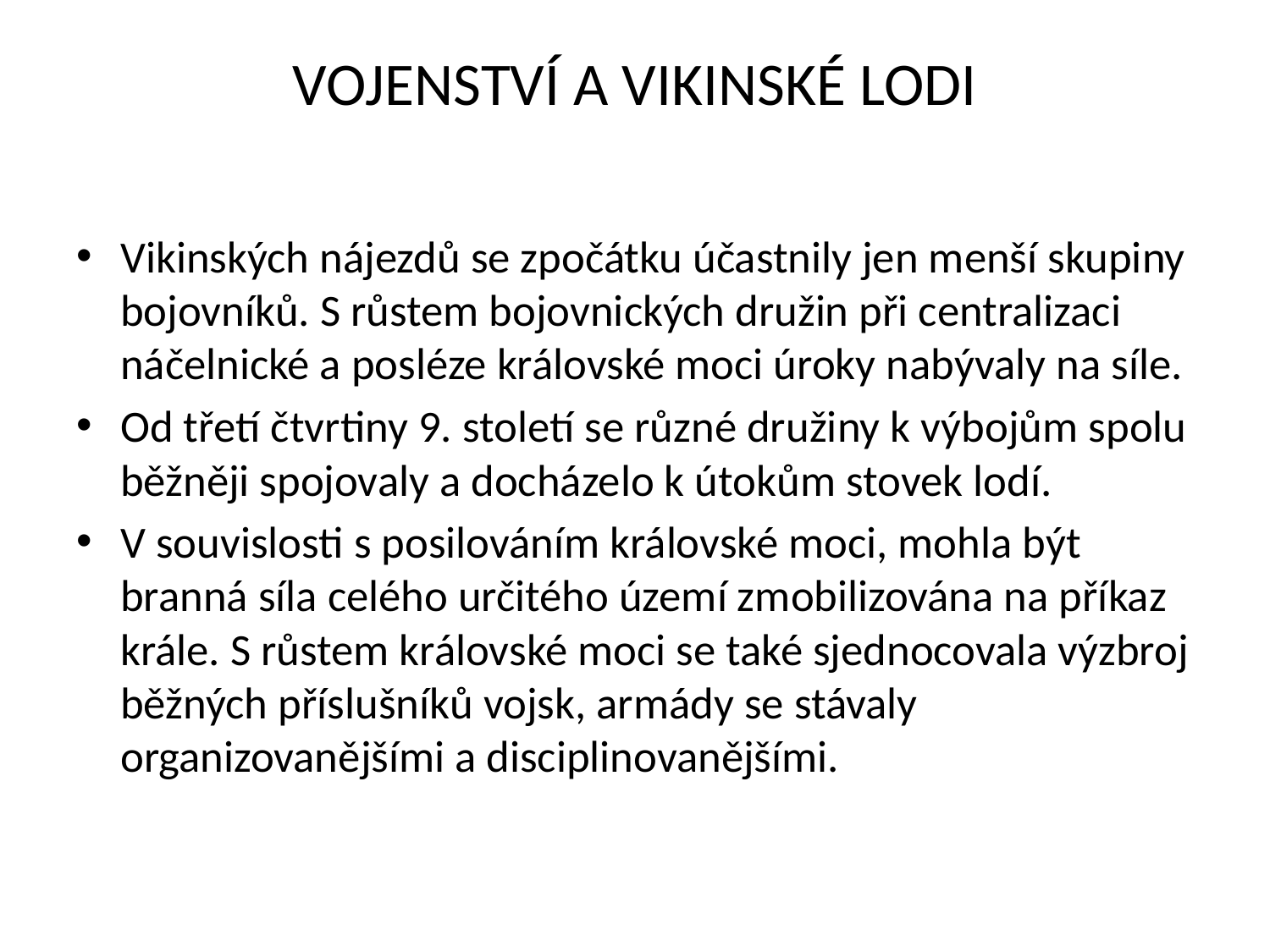

# VOJENSTVÍ A VIKINSKÉ LODI
Vikinských nájezdů se zpočátku účastnily jen menší skupiny bojovníků. S růstem bojovnických družin při centralizaci náčelnické a posléze královské moci úroky nabývaly na síle.
Od třetí čtvrtiny 9. století se různé družiny k výbojům spolu běžněji spojovaly a docházelo k útokům stovek lodí.
V souvislosti s posilováním královské moci, mohla být branná síla celého určitého území zmobilizována na příkaz krále. S růstem královské moci se také sjednocovala výzbroj běžných příslušníků vojsk, armády se stávaly organizovanějšími a disciplinovanějšími.